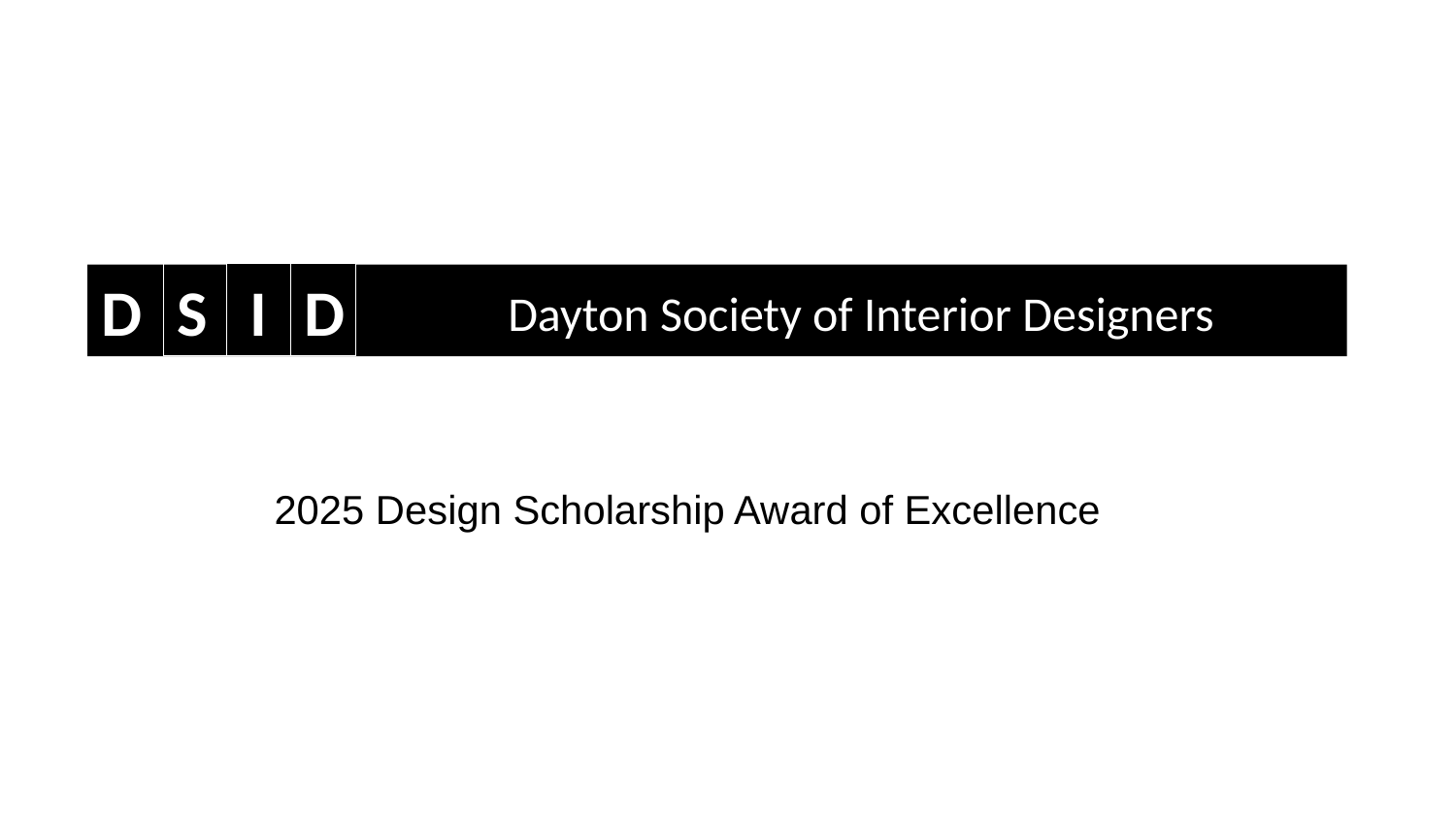

D
S
I
D
Dayton Society of Interior Designers
2025 Design Scholarship Award of Excellence